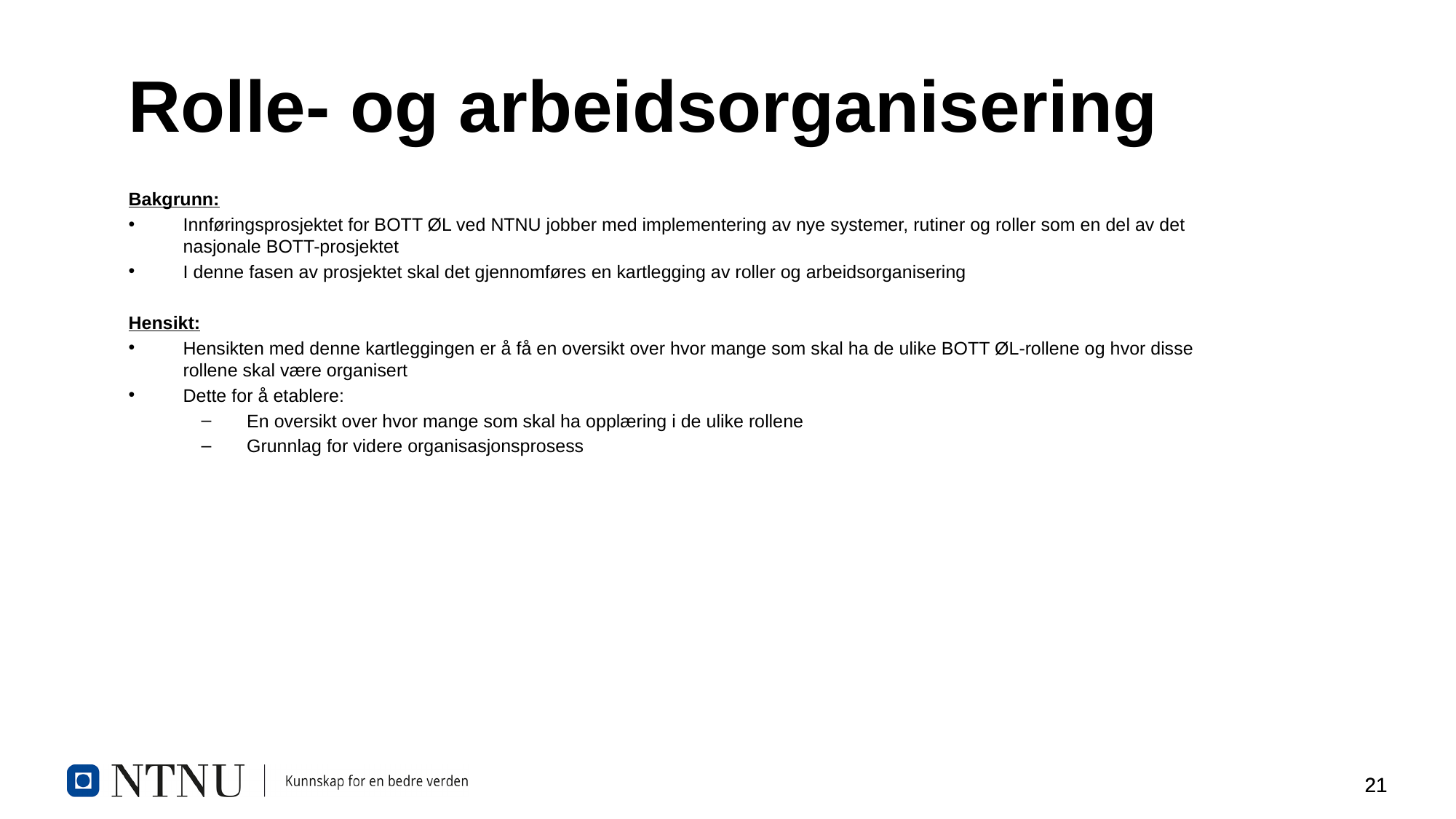

# Rolle- og arbeidsorganisering
Bakgrunn:
Innføringsprosjektet for BOTT ØL ved NTNU jobber med implementering av nye systemer, rutiner og roller som en del av det nasjonale BOTT-prosjektet
I denne fasen av prosjektet skal det gjennomføres en kartlegging av roller og arbeidsorganisering

Hensikt:
Hensikten med denne kartleggingen er å få en oversikt over hvor mange som skal ha de ulike BOTT ØL-rollene og hvor disse rollene skal være organisert
Dette for å etablere:
En oversikt over hvor mange som skal ha opplæring i de ulike rollene
Grunnlag for videre organisasjonsprosess